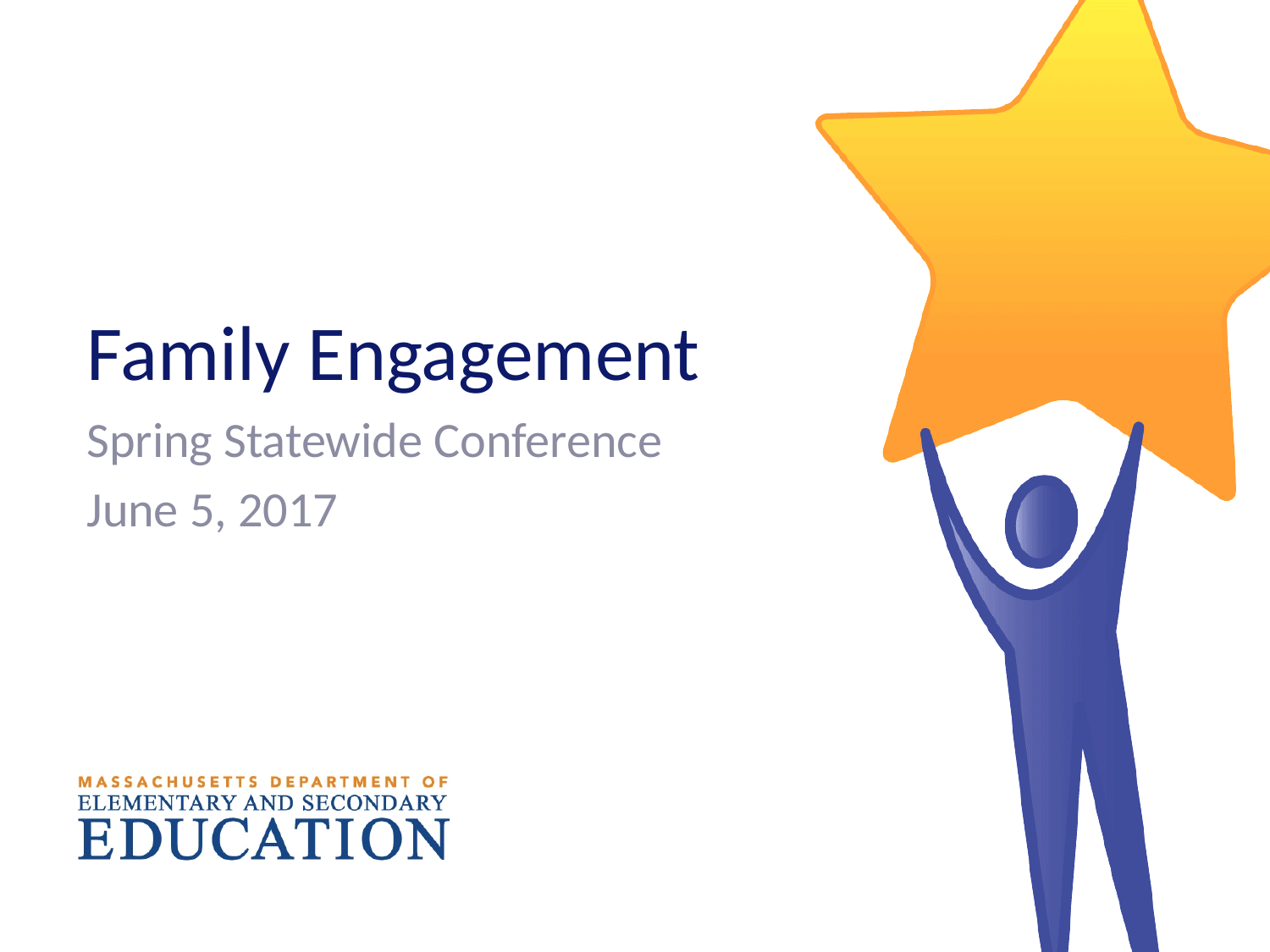

# Family Engagement
Spring Statewide Conference
June 5, 2017